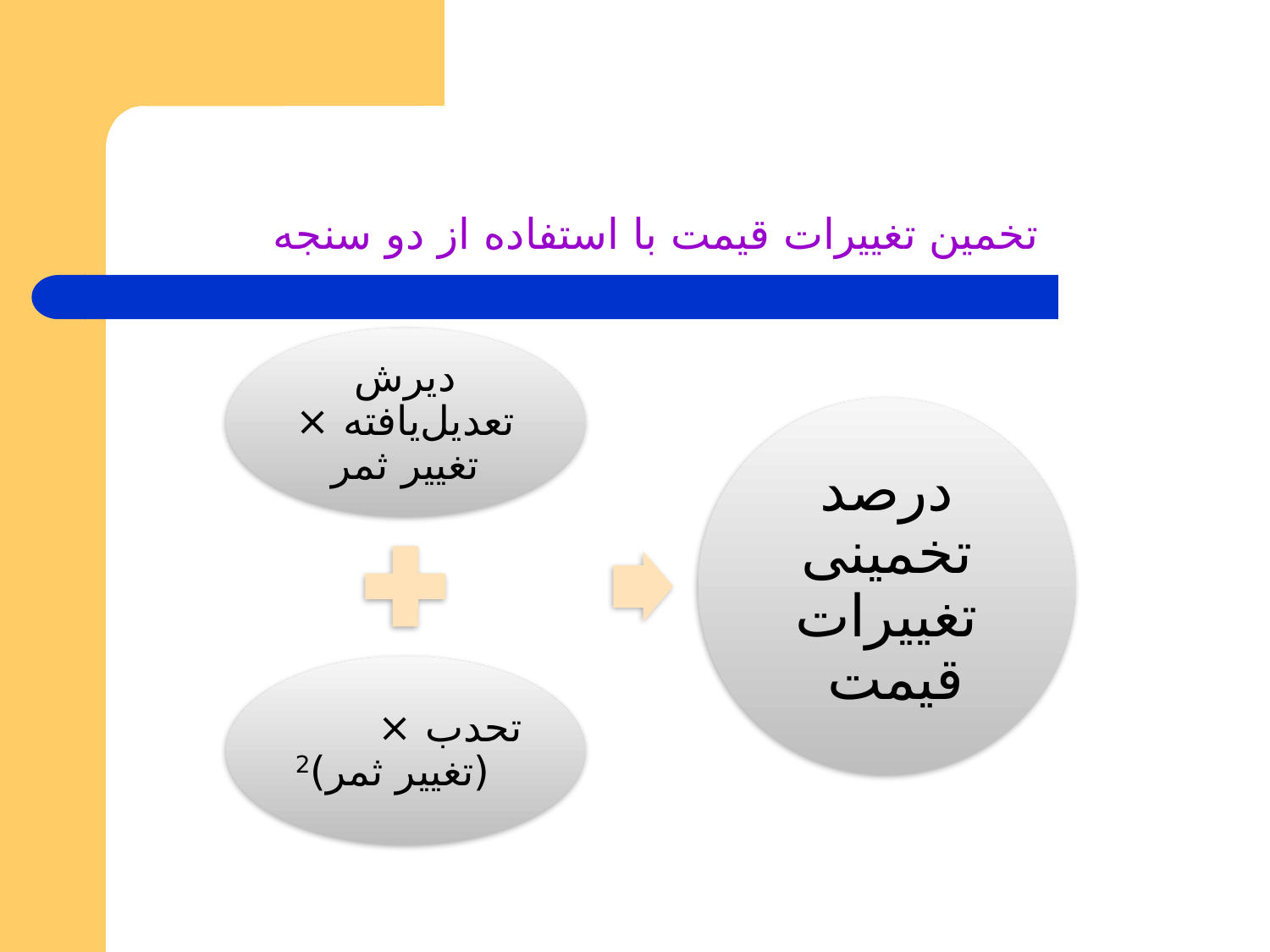

# تخمین تغییرات قیمت با استفاده از دو سنجه
دیرش تعدیل‌یافته × تغییر ثمر

تحدب ×          (تغییر ثمر)2

درصد تخمینی تغییرات قیمت